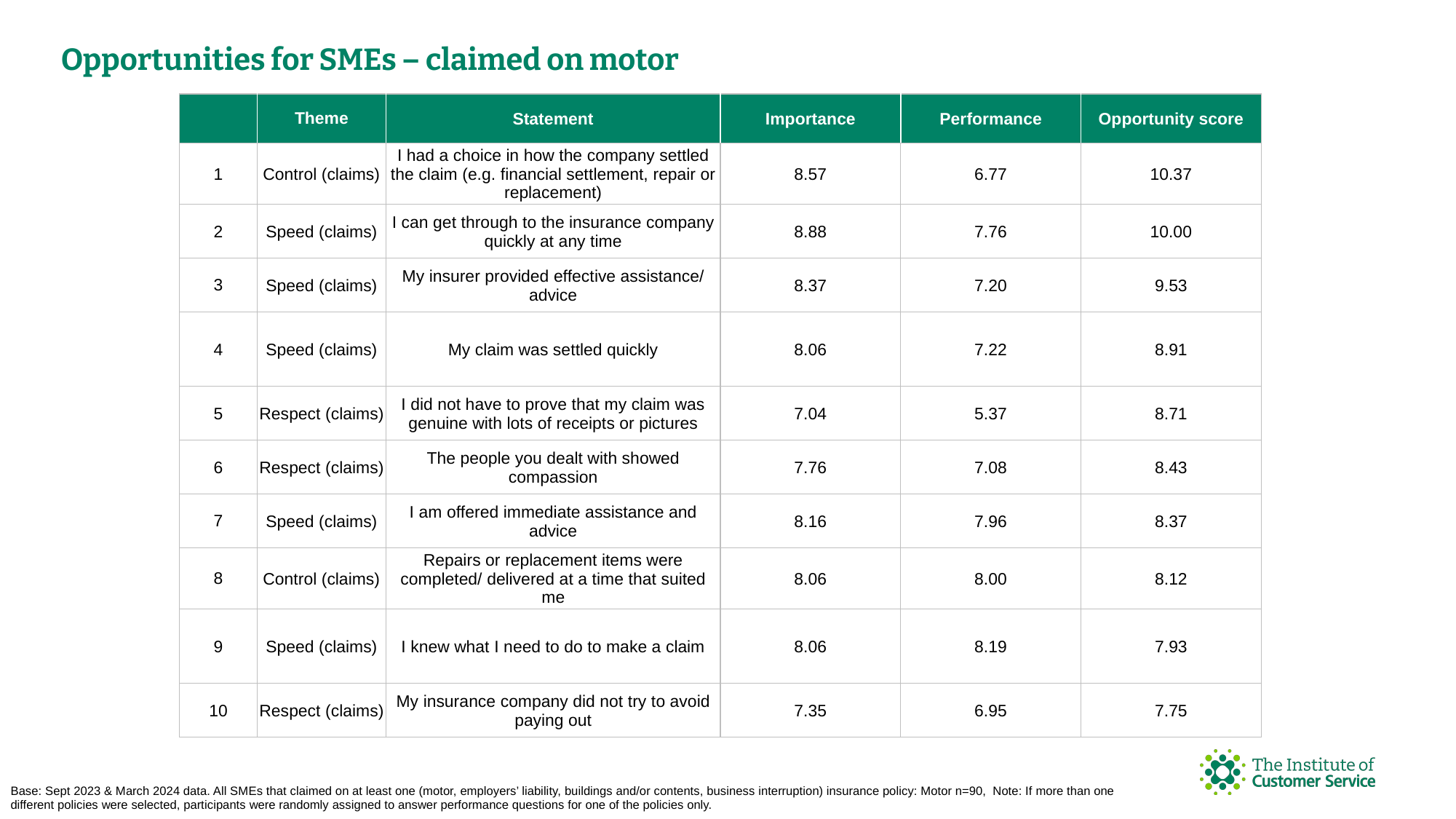

Opportunities for SMEs – claimed on motor
|  | Theme | Statement | Importance | Performance | Opportunity score |
| --- | --- | --- | --- | --- | --- |
| 1 | Control (claims) | I had a choice in how the company settled the claim (e.g. financial settlement, repair or replacement) | 8.57 | 6.77 | 10.37 |
| 2 | Speed (claims) | I can get through to the insurance company quickly at any time | 8.88 | 7.76 | 10.00 |
| 3 | Speed (claims) | My insurer provided effective assistance/ advice | 8.37 | 7.20 | 9.53 |
| 4 | Speed (claims) | My claim was settled quickly | 8.06 | 7.22 | 8.91 |
| 5 | Respect (claims) | I did not have to prove that my claim was genuine with lots of receipts or pictures | 7.04 | 5.37 | 8.71 |
| 6 | Respect (claims) | The people you dealt with showed compassion | 7.76 | 7.08 | 8.43 |
| 7 | Speed (claims) | I am offered immediate assistance and advice | 8.16 | 7.96 | 8.37 |
| 8 | Control (claims) | Repairs or replacement items were completed/ delivered at a time that suited me | 8.06 | 8.00 | 8.12 |
| 9 | Speed (claims) | I knew what I need to do to make a claim | 8.06 | 8.19 | 7.93 |
| 10 | Respect (claims) | My insurance company did not try to avoid paying out | 7.35 | 6.95 | 7.75 |
Base: Sept 2023 & March 2024 data. All SMEs that claimed on at least one (motor, employers’ liability, buildings and/or contents, business interruption) insurance policy: Motor n=90,  Note: If more than one different policies were selected, participants were randomly assigned to answer performance questions for one of the policies only.